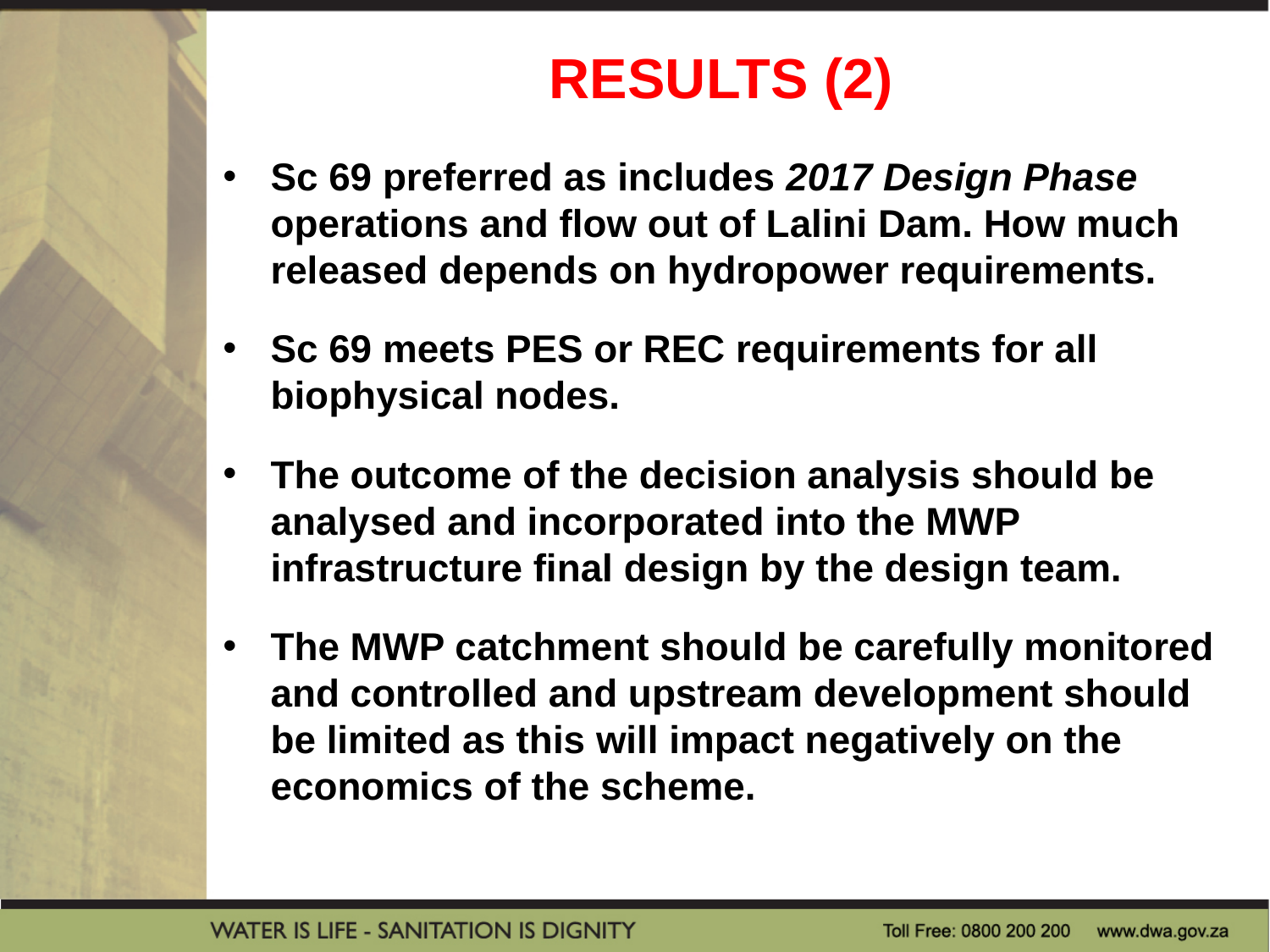

# RESULTS (2)
Sc 69 preferred as includes 2017 Design Phase operations and flow out of Lalini Dam. How much released depends on hydropower requirements.

Sc 69 meets PES or REC requirements for all biophysical nodes.

The outcome of the decision analysis should be analysed and incorporated into the MWP infrastructure final design by the design team.

The MWP catchment should be carefully monitored and controlled and upstream development should be limited as this will impact negatively on the economics of the scheme.